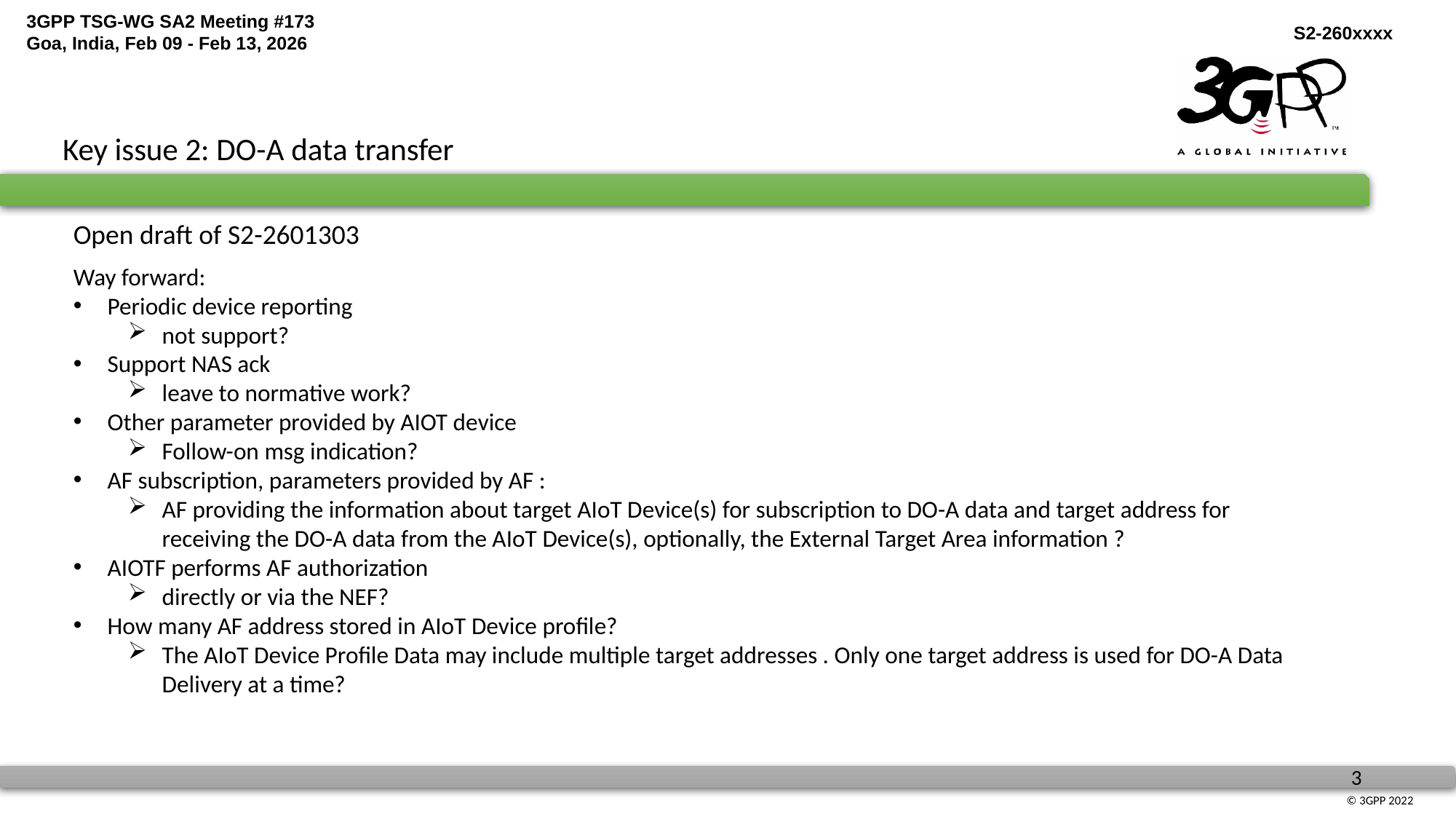

Key issue 2: DO-A data transfer
Open draft of S2-2601303
Way forward:
Periodic device reporting
not support?
Support NAS ack
leave to normative work?
Other parameter provided by AIOT device
Follow-on msg indication?
AF subscription, parameters provided by AF :
AF providing the information about target AIoT Device(s) for subscription to DO-A data and target address for receiving the DO-A data from the AIoT Device(s), optionally, the External Target Area information ?
AIOTF performs AF authorization
directly or via the NEF?
How many AF address stored in AIoT Device profile?
The AIoT Device Profile Data may include multiple target addresses . Only one target address is used for DO-A Data Delivery at a time?